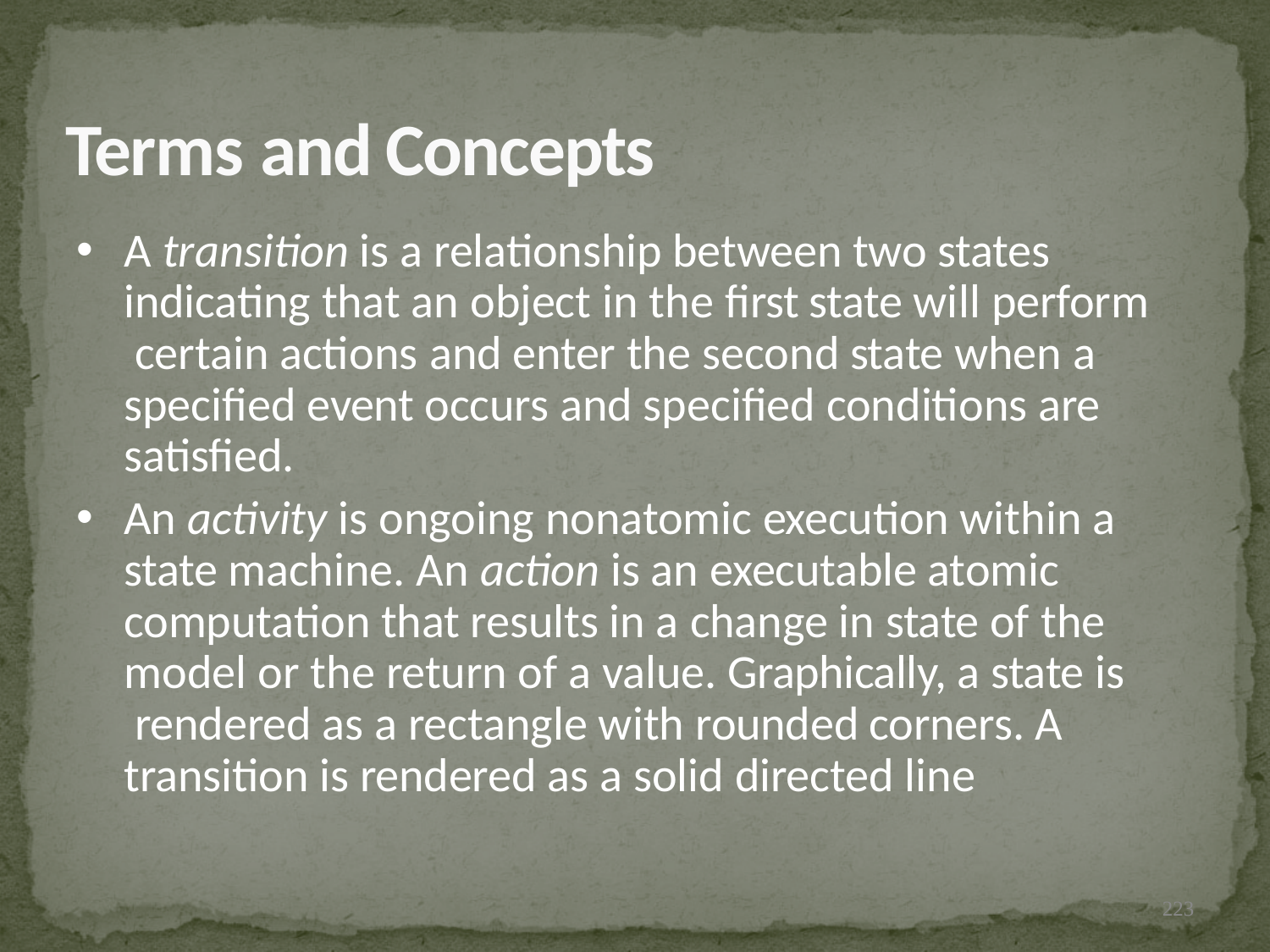

# Terms and Concepts
A transition is a relationship between two states  indicating that an object in the first state will perform  certain actions and enter the second state when a  specified event occurs and specified conditions are  satisfied.
An activity is ongoing nonatomic execution within a  state machine. An action is an executable atomic  computation that results in a change in state of the  model or the return of a value. Graphically, a state is  rendered as a rectangle with rounded corners. A  transition is rendered as a solid directed line
223